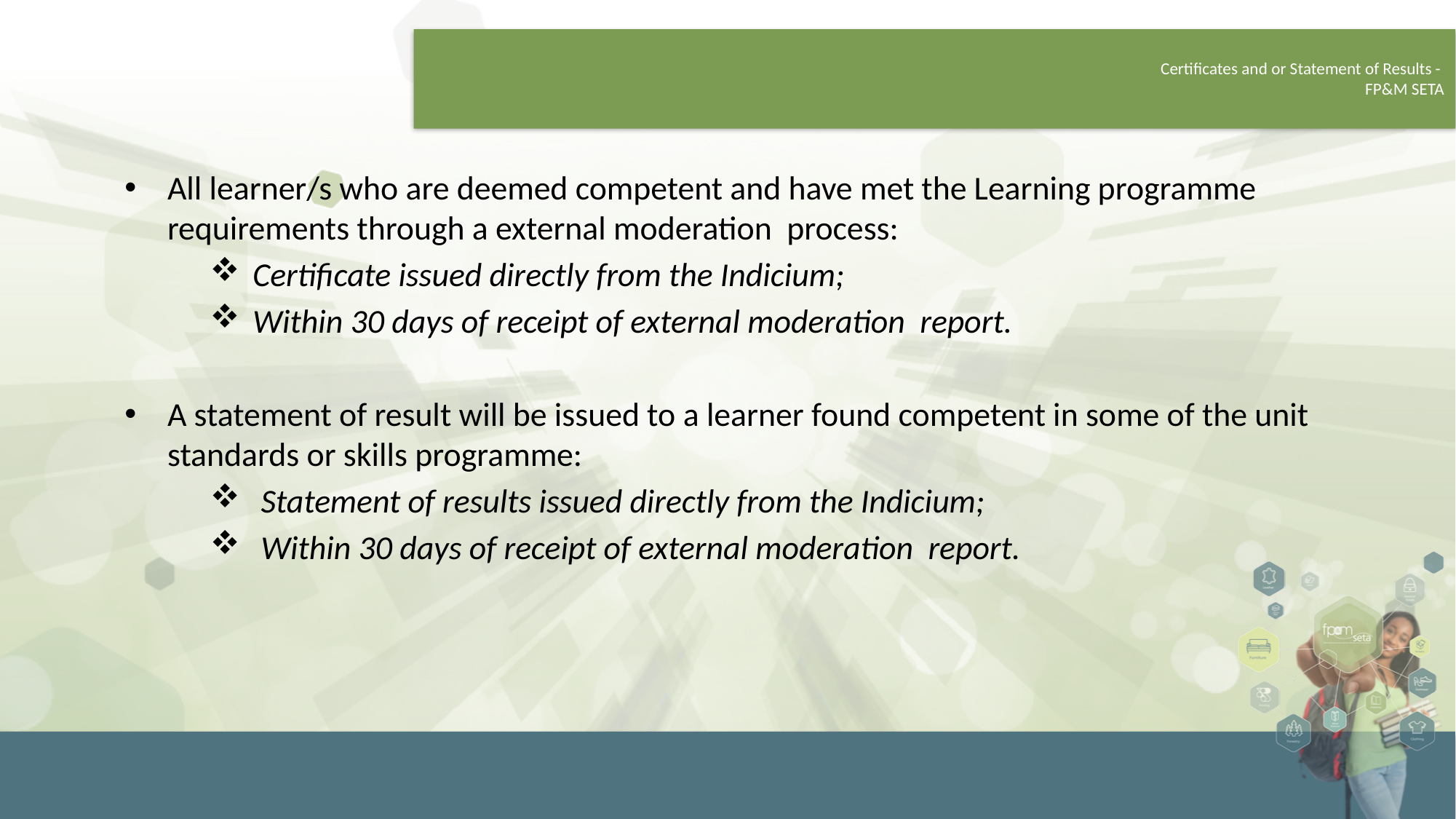

# Certificates and or Statement of Results - FP&M SETA
All learner/s who are deemed competent and have met the Learning programme requirements through a external moderation  process:
Certificate issued directly from the Indicium;
Within 30 days of receipt of external moderation  report.

A statement of result will be issued to a learner found competent in some of the unit standards or skills programme:
Statement of results issued directly from the Indicium;
Within 30 days of receipt of external moderation  report.